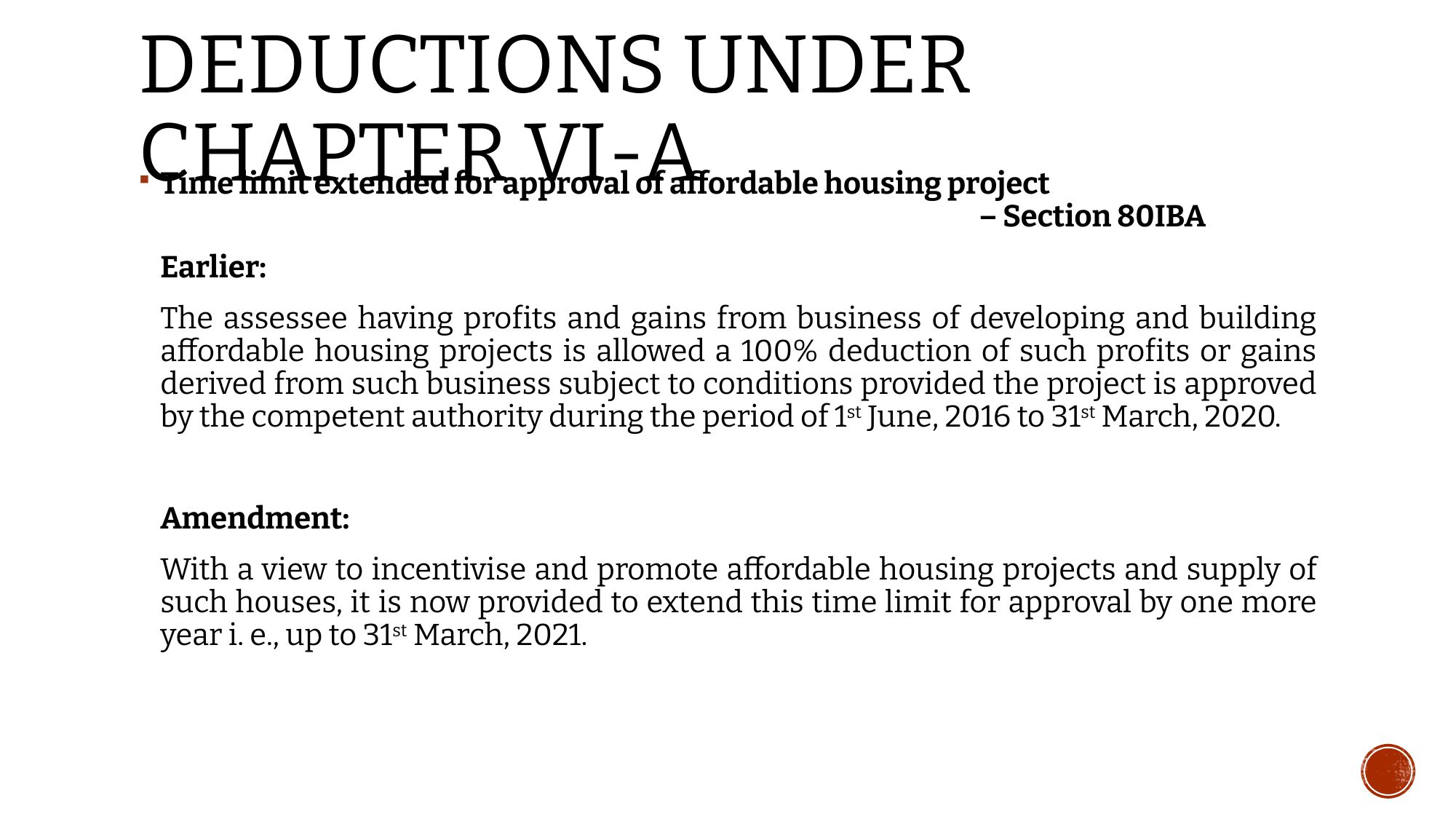

# DEDUCTIONS UNDER CHAPTER VI-A
Time limit extended for approval of affordable housing project                             								          – Section 80IBA
Earlier:
The assessee having profits and gains from business of developing and building affordable housing projects is allowed a 100% deduction of such profits or gains derived from such business subject to conditions provided the project is approved by the competent authority during the period of 1st June, 2016 to 31st March, 2020.

Amendment:
With a view to incentivise and promote affordable housing projects and supply of such houses, it is now provided to extend this time limit for approval by one more year i. e., up to 31st March, 2021.